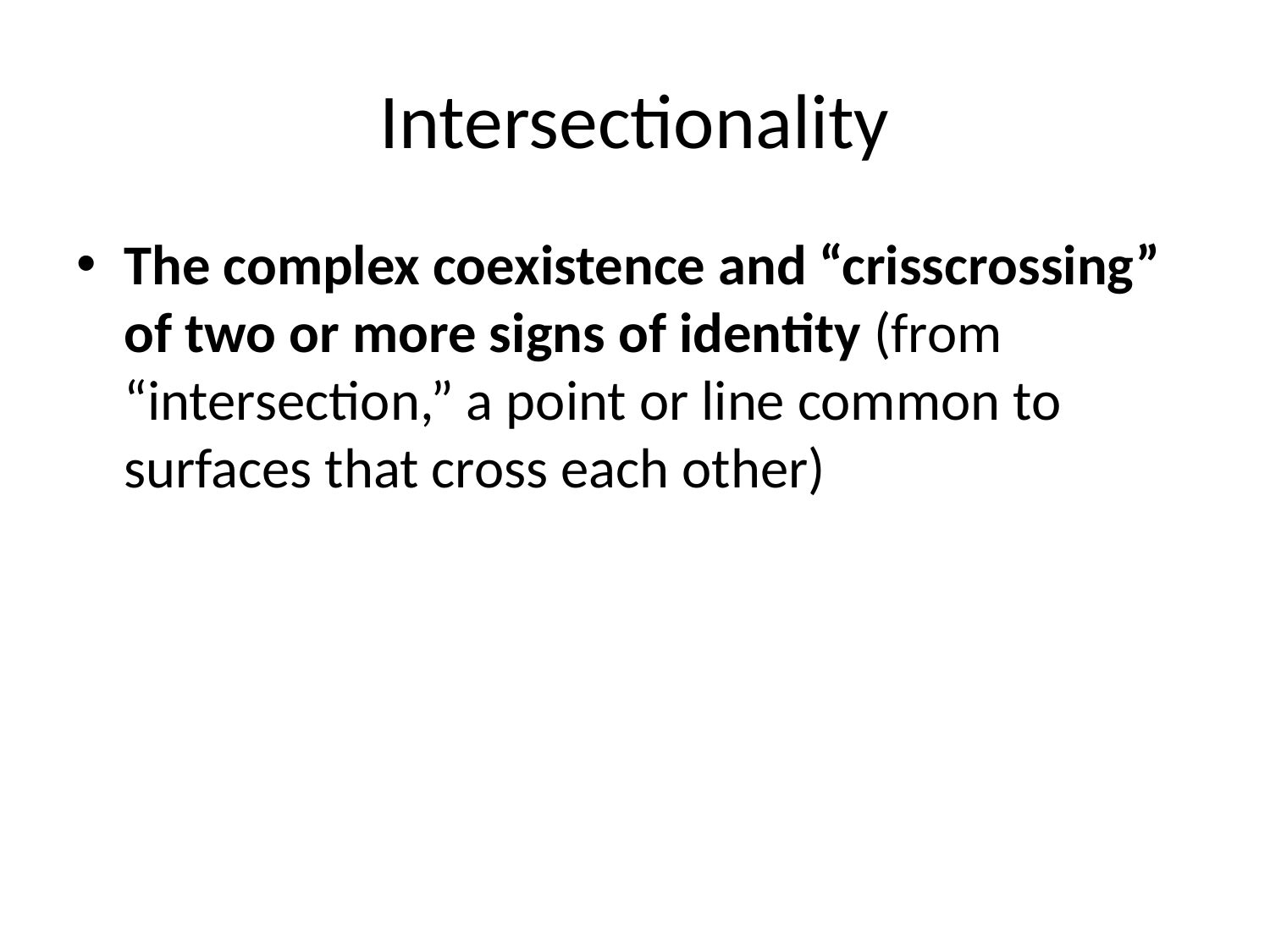

# Intersectionality
The complex coexistence and “crisscrossing” of two or more signs of identity (from “intersection,” a point or line common to surfaces that cross each other)